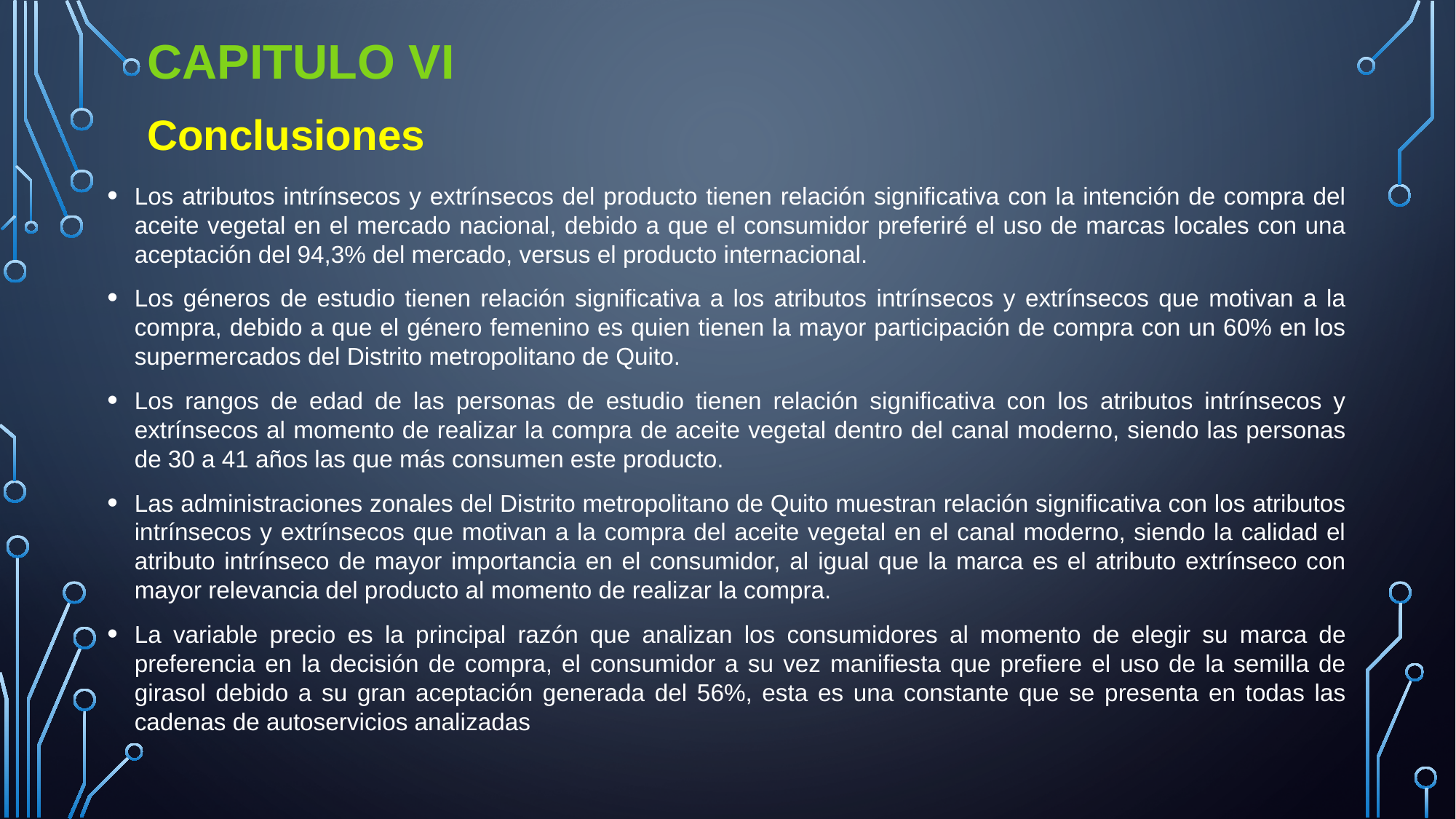

Capitulo VI
# Conclusiones
Los atributos intrínsecos y extrínsecos del producto tienen relación significativa con la intención de compra del aceite vegetal en el mercado nacional, debido a que el consumidor preferiré el uso de marcas locales con una aceptación del 94,3% del mercado, versus el producto internacional.
Los géneros de estudio tienen relación significativa a los atributos intrínsecos y extrínsecos que motivan a la compra, debido a que el género femenino es quien tienen la mayor participación de compra con un 60% en los supermercados del Distrito metropolitano de Quito.
Los rangos de edad de las personas de estudio tienen relación significativa con los atributos intrínsecos y extrínsecos al momento de realizar la compra de aceite vegetal dentro del canal moderno, siendo las personas de 30 a 41 años las que más consumen este producto.
Las administraciones zonales del Distrito metropolitano de Quito muestran relación significativa con los atributos intrínsecos y extrínsecos que motivan a la compra del aceite vegetal en el canal moderno, siendo la calidad el atributo intrínseco de mayor importancia en el consumidor, al igual que la marca es el atributo extrínseco con mayor relevancia del producto al momento de realizar la compra.
La variable precio es la principal razón que analizan los consumidores al momento de elegir su marca de preferencia en la decisión de compra, el consumidor a su vez manifiesta que prefiere el uso de la semilla de girasol debido a su gran aceptación generada del 56%, esta es una constante que se presenta en todas las cadenas de autoservicios analizadas